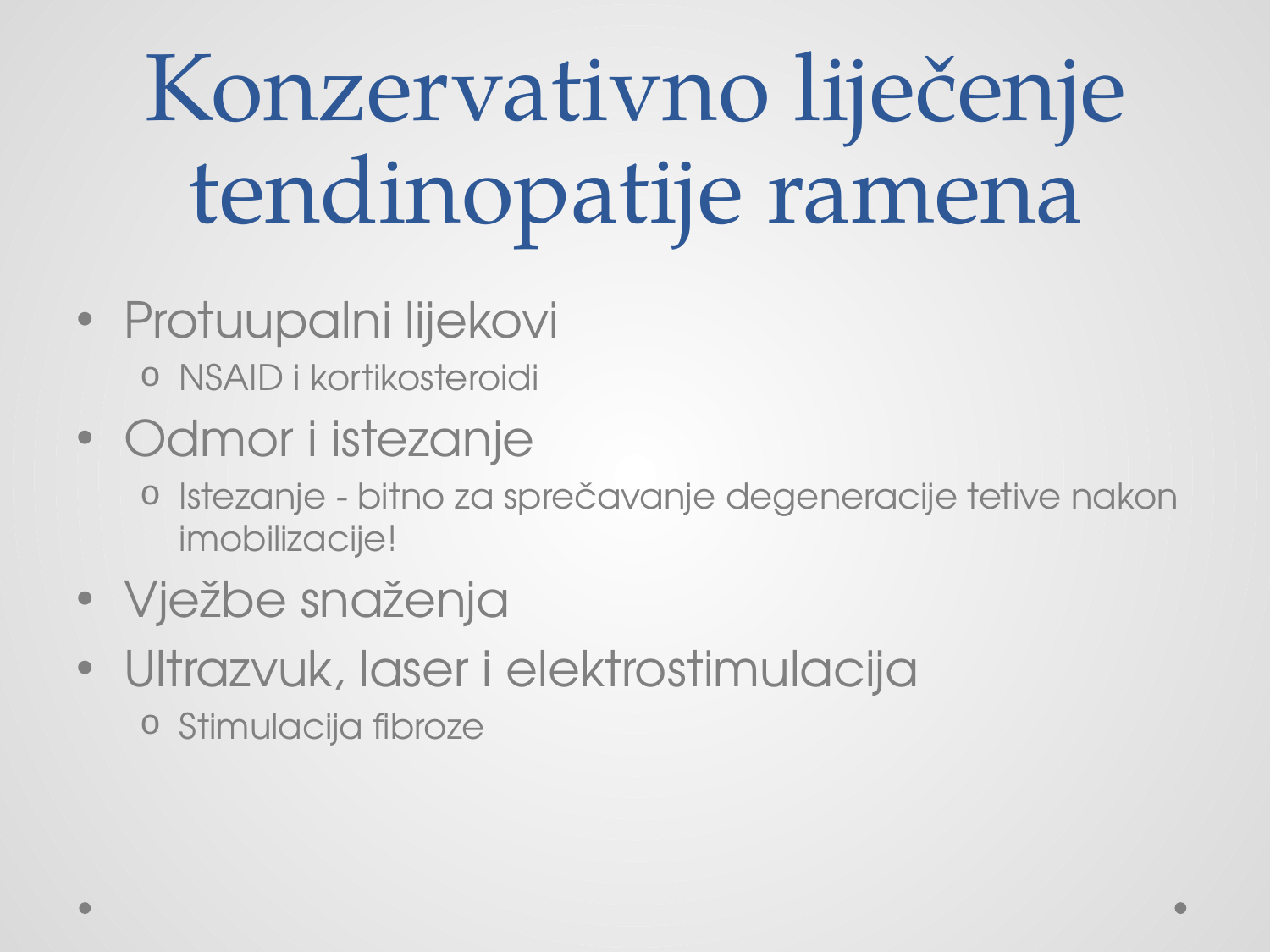

# Konzervativno liječenje tendinopatije ramena

Protuupalni lijekovi
NSAID i kortikosteroidi
Odmor i istezanje
Istezanje - bitno za sprečavanje degeneracije tetive nakon imobilizacije!
Vježbe snaženja
Ultrazvuk, laser i elektrostimulacija
Stimulacija fibroze